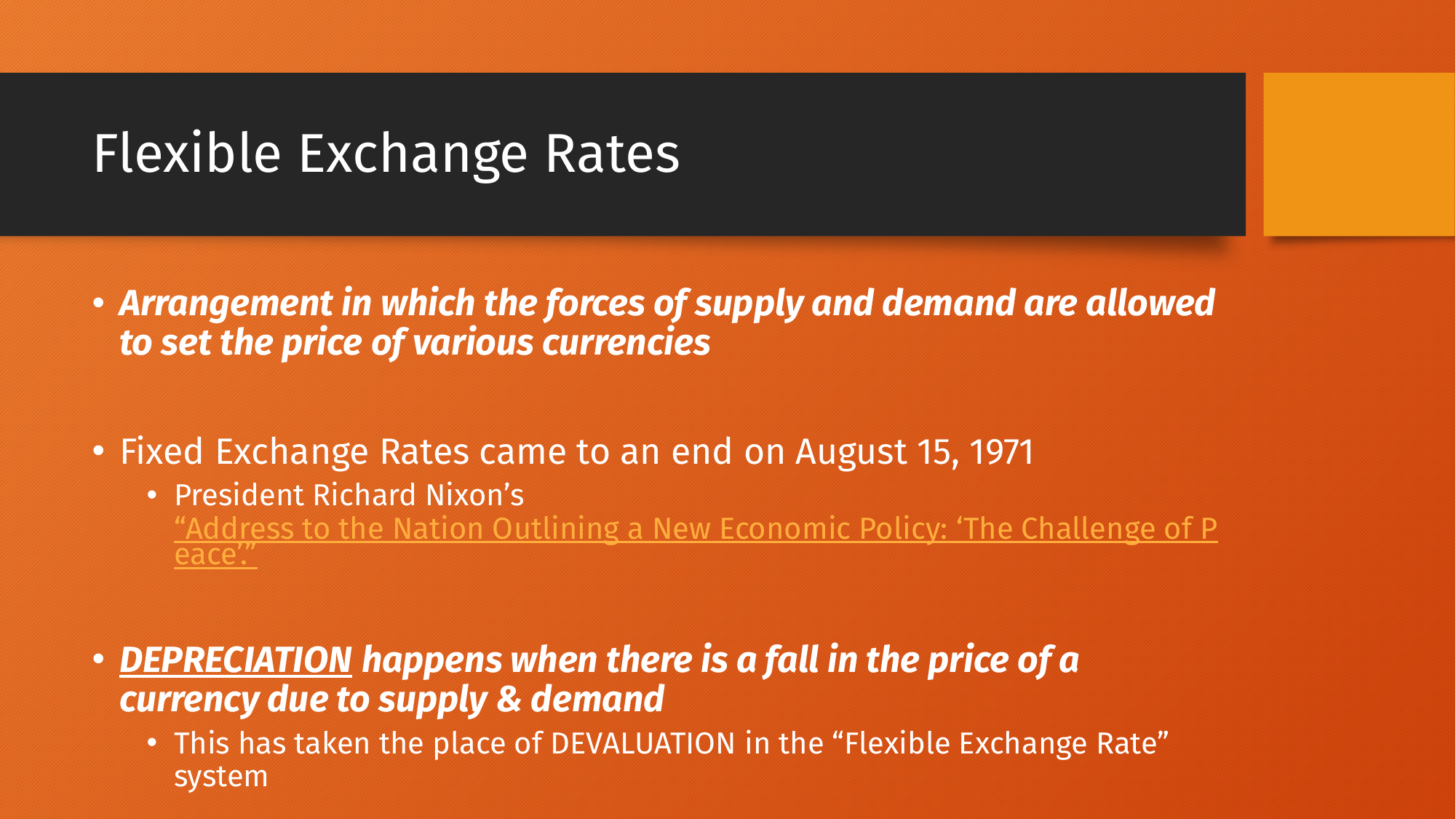

# Flexible Exchange Rates
Arrangement in which the forces of supply and demand are allowed to set the price of various currencies

Fixed Exchange Rates came to an end on August 15, 1971
President Richard Nixon’s “Address to the Nation Outlining a New Economic Policy: ‘The Challenge of Peace’.”

DEPRECIATION happens when there is a fall in the price of a currency due to supply & demand
This has taken the place of DEVALUATION in the “Flexible Exchange Rate” system